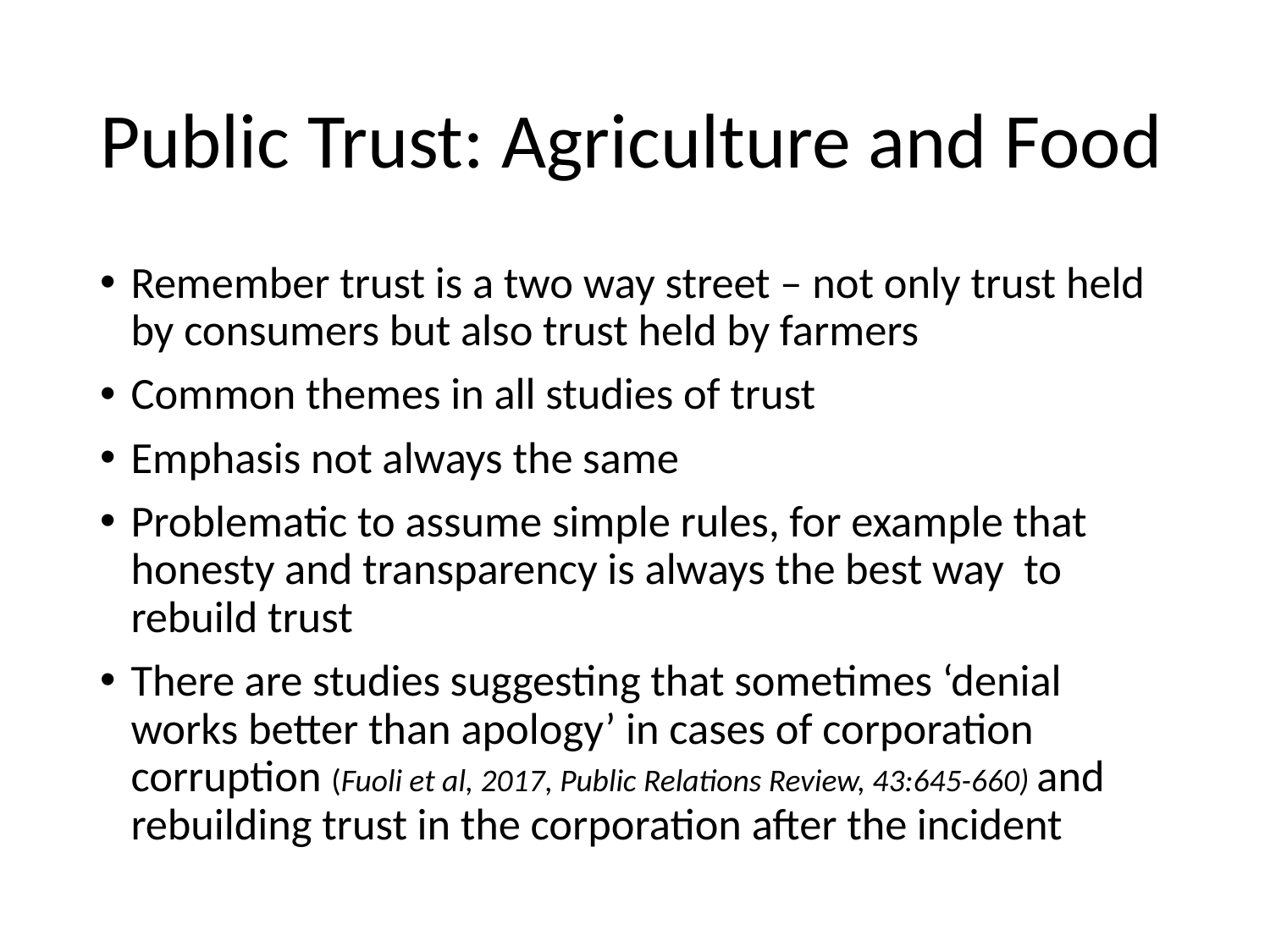

# Public Trust: Agriculture and Food
Remember trust is a two way street – not only trust held by consumers but also trust held by farmers
Common themes in all studies of trust
Emphasis not always the same
Problematic to assume simple rules, for example that  honesty and transparency is always the best way  to rebuild trust
There are studies suggesting that sometimes ‘denial works better than apology’ in cases of corporation corruption (Fuoli et al, 2017, Public Relations Review, 43:645-660) and rebuilding trust in the corporation after the incident